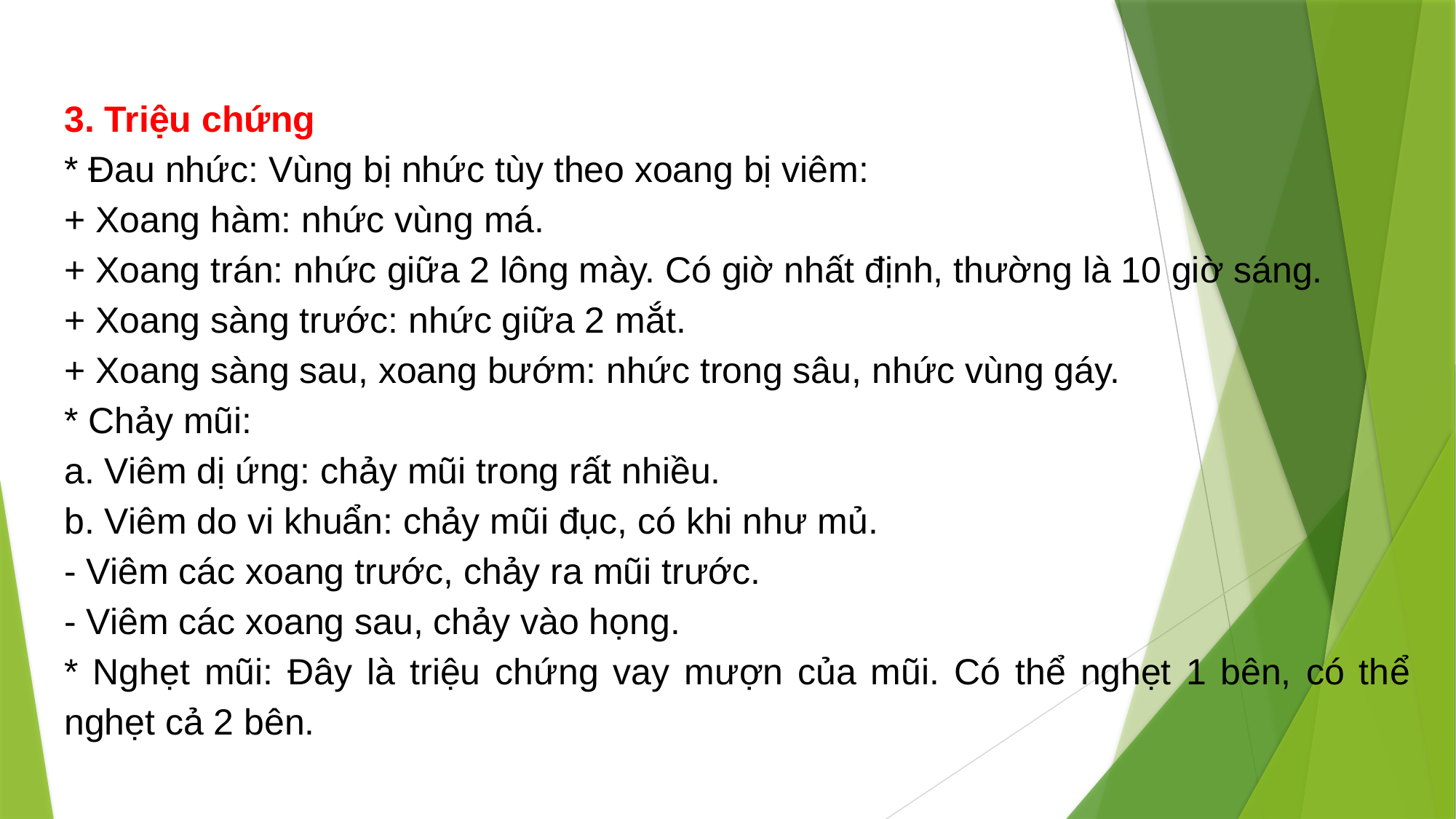

3. Triệu chứng
* Đau nhức: Vùng bị nhức tùy theo xoang bị viêm:
+ Xoang hàm: nhức vùng má.
+ Xoang trán: nhức giữa 2 lông mày. Có giờ nhất định, thường là 10 giờ sáng.
+ Xoang sàng trước: nhức giữa 2 mắt.
+ Xoang sàng sau, xoang bướm: nhức trong sâu, nhức vùng gáy.
* Chảy mũi:
a. Viêm dị ứng: chảy mũi trong rất nhiều.
b. Viêm do vi khuẩn: chảy mũi đục, có khi như mủ.
- Viêm các xoang trước, chảy ra mũi trước.
- Viêm các xoang sau, chảy vào họng.
* Nghẹt mũi: Đây là triệu chứng vay mượn của mũi. Có thể nghẹt 1 bên, có thể nghẹt cả 2 bên.